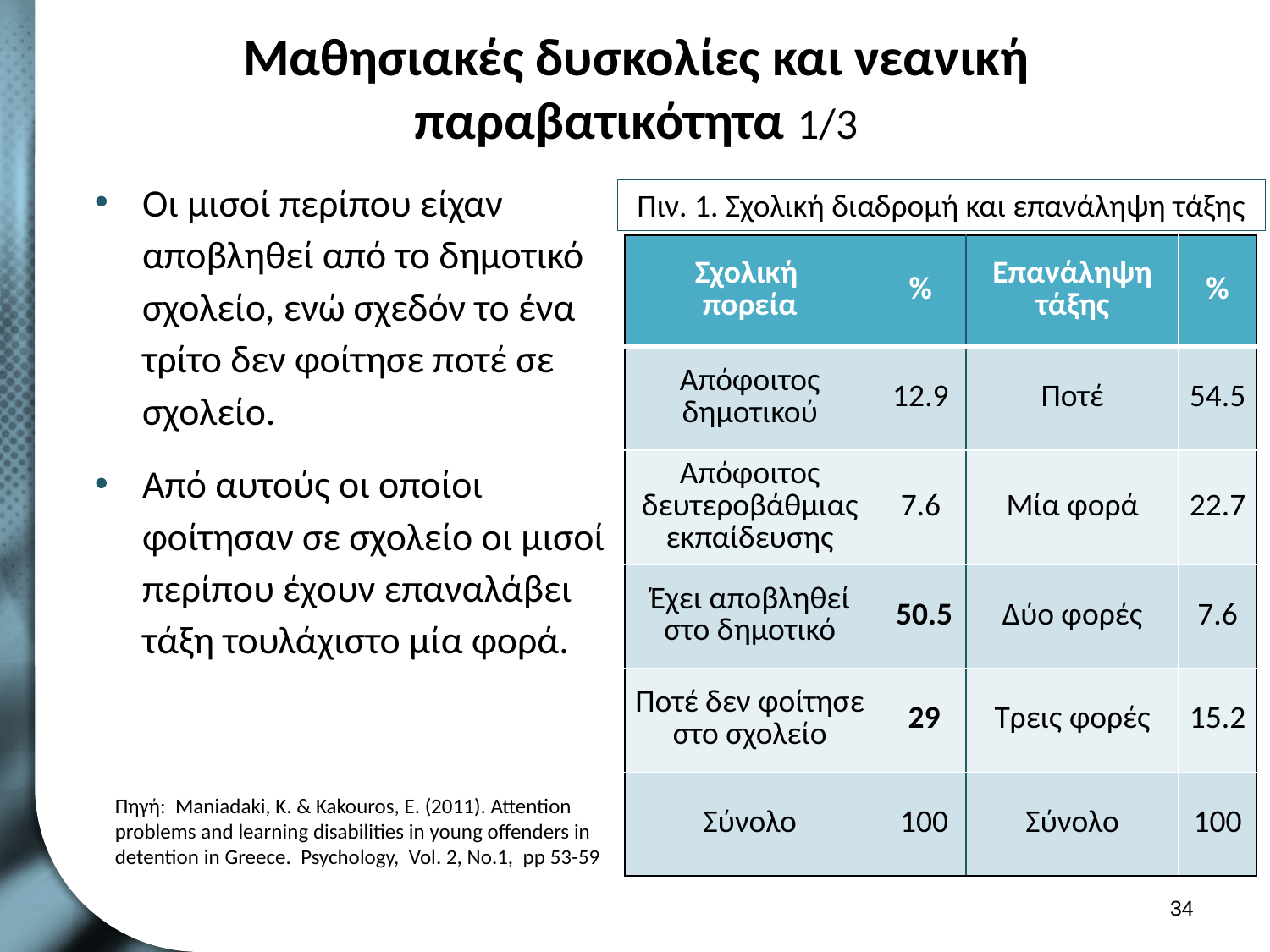

# Μαθησιακές δυσκολίες και νεανική παραβατικότητα 1/3
Οι μισοί περίπου είχαν αποβληθεί από το δημοτικό σχολείο, ενώ σχεδόν το ένα τρίτο δεν φοίτησε ποτέ σε σχολείο.
Από αυτούς οι οποίοι φοίτησαν σε σχολείο οι μισοί περίπου έχουν επαναλάβει τάξη τουλάχιστο μία φορά.
Πιν. 1. Σχολική διαδρομή και επανάληψη τάξης
| Σχολική πορεία | % | Επανάληψη τάξης | % |
| --- | --- | --- | --- |
| Απόφοιτος δημοτικού | 12.9 | Ποτέ | 54.5 |
| Απόφοιτος δευτεροβάθμιας εκπαίδευσης | 7.6 | Μία φορά | 22.7 |
| Έχει αποβληθεί στο δημοτικό | 50.5 | Δύο φορές | 7.6 |
| Ποτέ δεν φοίτησε στο σχολείο | 29 | Τρεις φορές | 15.2 |
| Σύνολο | 100 | Σύνολο | 100 |
Πηγή:  Maniadaki, K. & Kakouros, E. (2011). Attention problems and learning disabilities in young offenders in detention in Greece.  Psychology,  Vol. 2, No.1,  pp 53-59
34